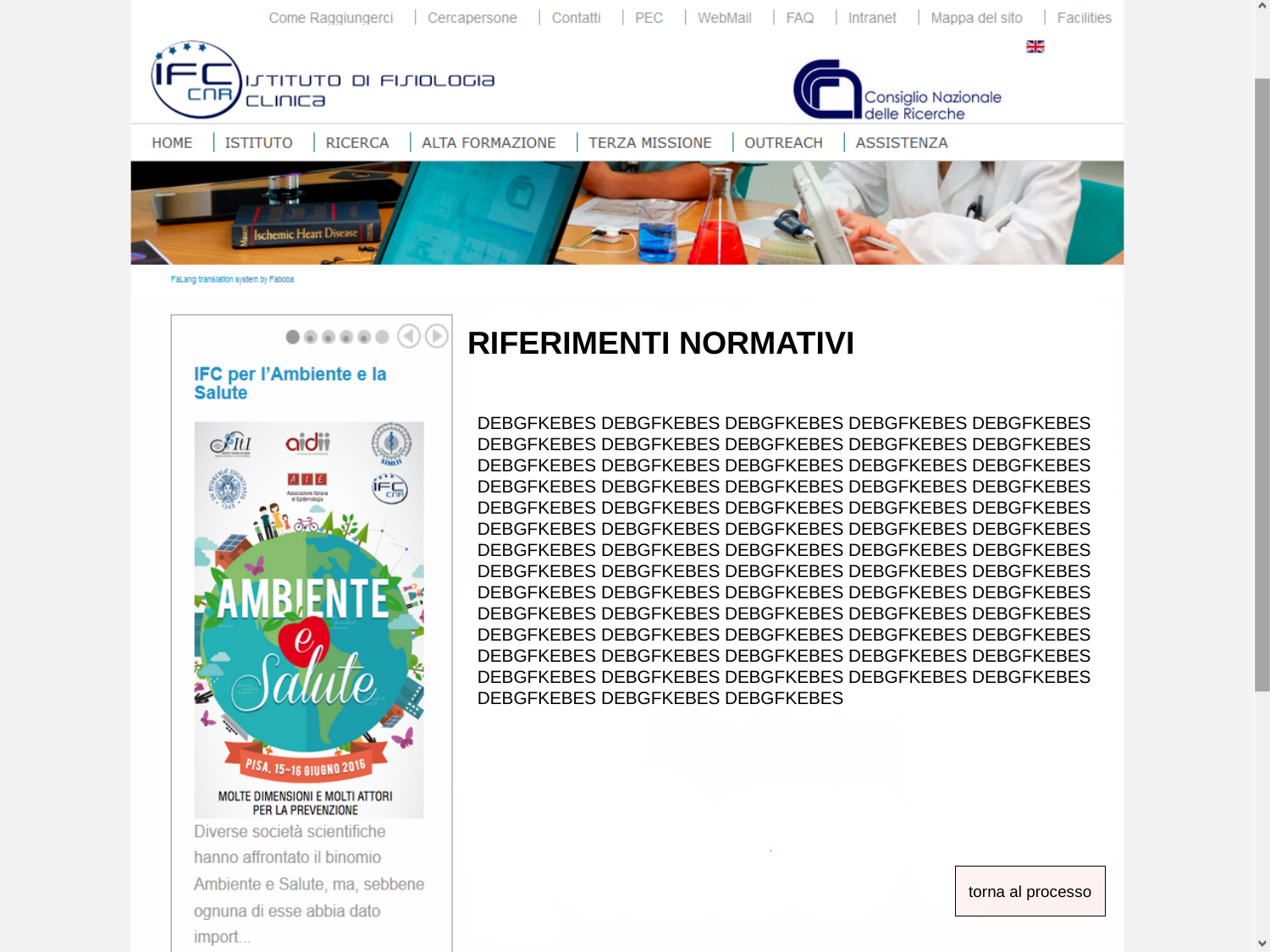

RIFERIMENTI NORMATIVI
DEBGFKEBES DEBGFKEBES DEBGFKEBES DEBGFKEBES DEBGFKEBES DEBGFKEBES DEBGFKEBES DEBGFKEBES DEBGFKEBES DEBGFKEBES DEBGFKEBES DEBGFKEBES DEBGFKEBES DEBGFKEBES DEBGFKEBES DEBGFKEBES DEBGFKEBES DEBGFKEBES DEBGFKEBES DEBGFKEBES DEBGFKEBES DEBGFKEBES DEBGFKEBES DEBGFKEBES DEBGFKEBES DEBGFKEBES DEBGFKEBES DEBGFKEBES DEBGFKEBES DEBGFKEBES DEBGFKEBES DEBGFKEBES DEBGFKEBES DEBGFKEBES DEBGFKEBES DEBGFKEBES DEBGFKEBES DEBGFKEBES DEBGFKEBES DEBGFKEBES DEBGFKEBES DEBGFKEBES DEBGFKEBES DEBGFKEBES DEBGFKEBES DEBGFKEBES DEBGFKEBES DEBGFKEBES DEBGFKEBES DEBGFKEBES DEBGFKEBES DEBGFKEBES DEBGFKEBES DEBGFKEBES DEBGFKEBES DEBGFKEBES DEBGFKEBES DEBGFKEBES DEBGFKEBES DEBGFKEBES DEBGFKEBES DEBGFKEBES DEBGFKEBES DEBGFKEBES DEBGFKEBES DEBGFKEBES DEBGFKEBES DEBGFKEBES
torna al processo